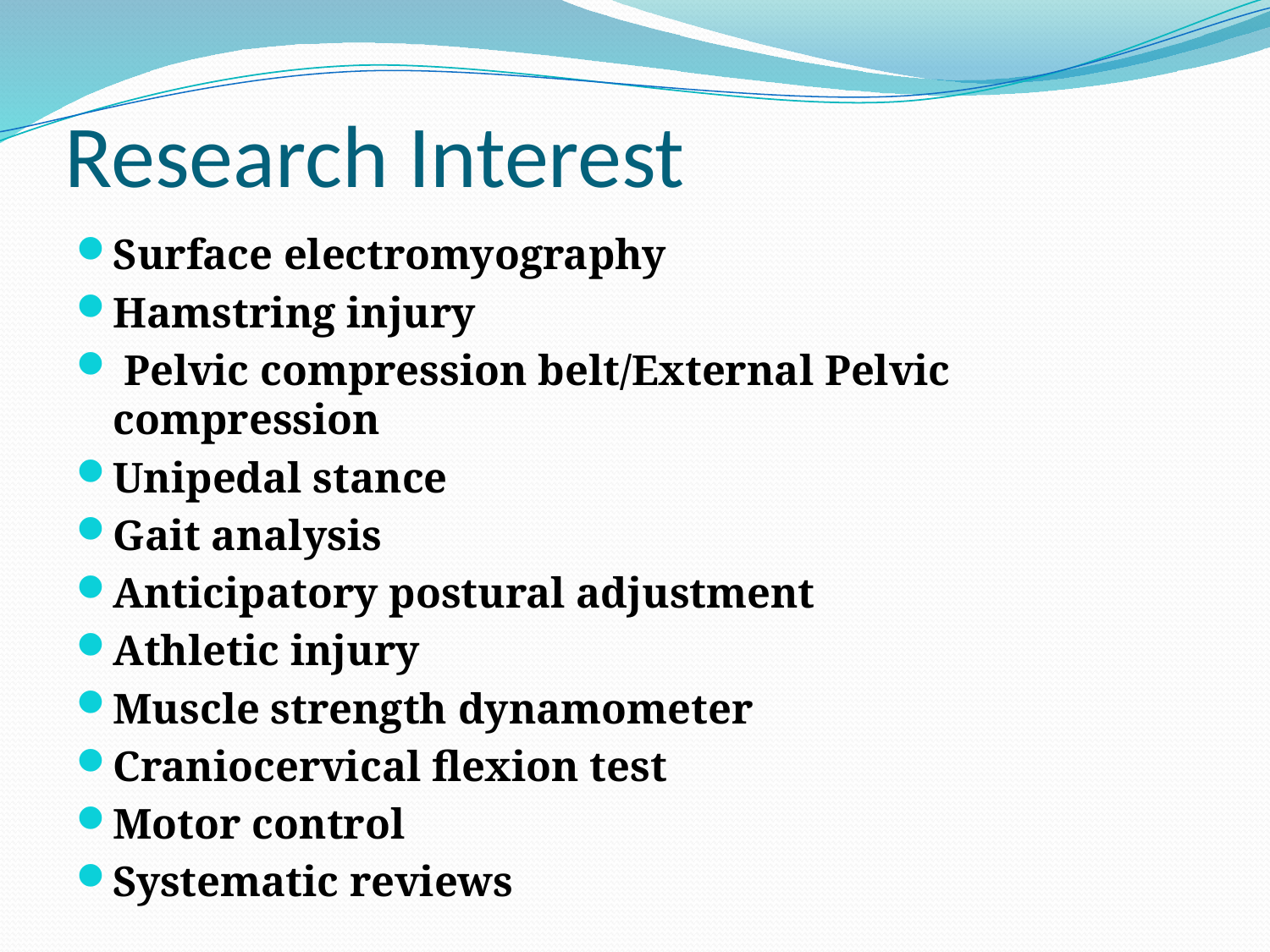

# Research Interest
Surface electromyography
Hamstring injury
 Pelvic compression belt/External Pelvic compression
Unipedal stance
Gait analysis
Anticipatory postural adjustment
Athletic injury
Muscle strength dynamometer
Craniocervical flexion test
Motor control
Systematic reviews